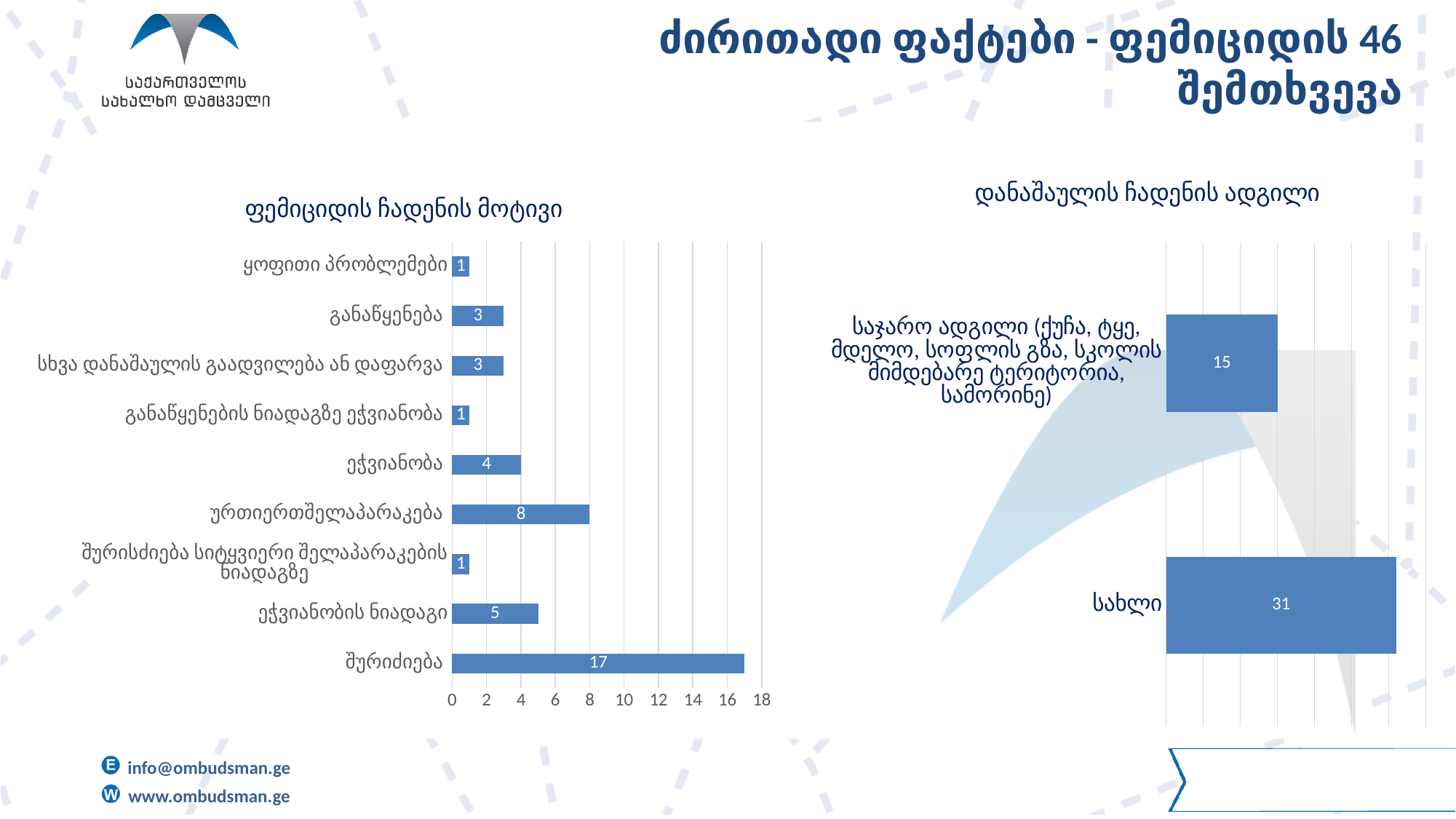

# ძირითადი ფაქტები - ფემიციდის 46 შემთხვევა

### Chart: ფემიციდის ჩადენის მოტივი

| Category |  |
|---|---|
| შურიძიება  | 17.0 |
| ეჭვიანობის ნიადაგი | 5.0 |
| შურისძიება სიტყვიერი შელაპარაკების ნიადაგზე | 1.0 |
| ურთიერთშელაპარაკება  | 8.0 |
| ეჭვიანობა  | 4.0 |
| განაწყენების ნიადაგზე ეჭვიანობა  | 1.0 |
| სხვა დანაშაულის გაადვილება ან დაფარვა  | 3.0 |
| განაწყენება  | 3.0 |
| ყოფითი პრობლემები | 1.0 |

### Chart: დანაშაულის ჩადენის ადგილი

| Category |  |
|---|---|
| სახლი | 31.0 |
| საჯარო ადგილი (ქუჩა, ტყე, მდელო, სოფლის გზა, სკოლის მიმდებარე ტერიტორია, სამორინე) | 15.0 |